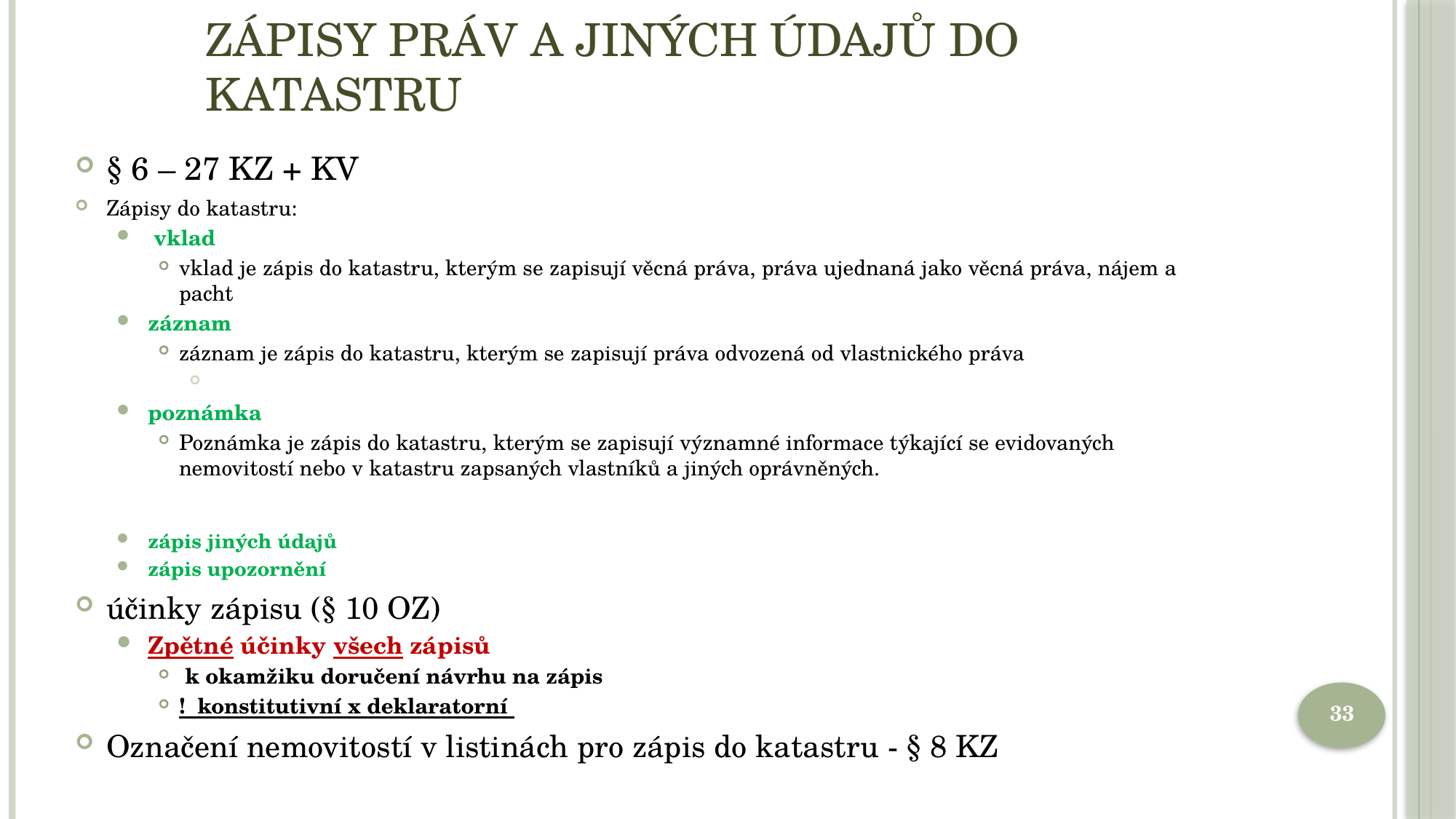

# Zápisy práv a jiných údajů do katastru
§ 6 – 27 KZ + KV
Zápisy do katastru:
 vklad
vklad je zápis do katastru, kterým se zapisují věcná práva, práva ujednaná jako věcná práva, nájem a pacht
záznam
záznam je zápis do katastru, kterým se zapisují práva odvozená od vlastnického práva

poznámka
Poznámka je zápis do katastru, kterým se zapisují významné informace týkající se evidovaných nemovitostí nebo v katastru zapsaných vlastníků a jiných oprávněných.

zápis jiných údajů
zápis upozornění
účinky zápisu (§ 10 OZ)
Zpětné účinky všech zápisů
 k okamžiku doručení návrhu na zápis
!  konstitutivní x deklaratorní
Označení nemovitostí v listinách pro zápis do katastru - § 8 KZ

33